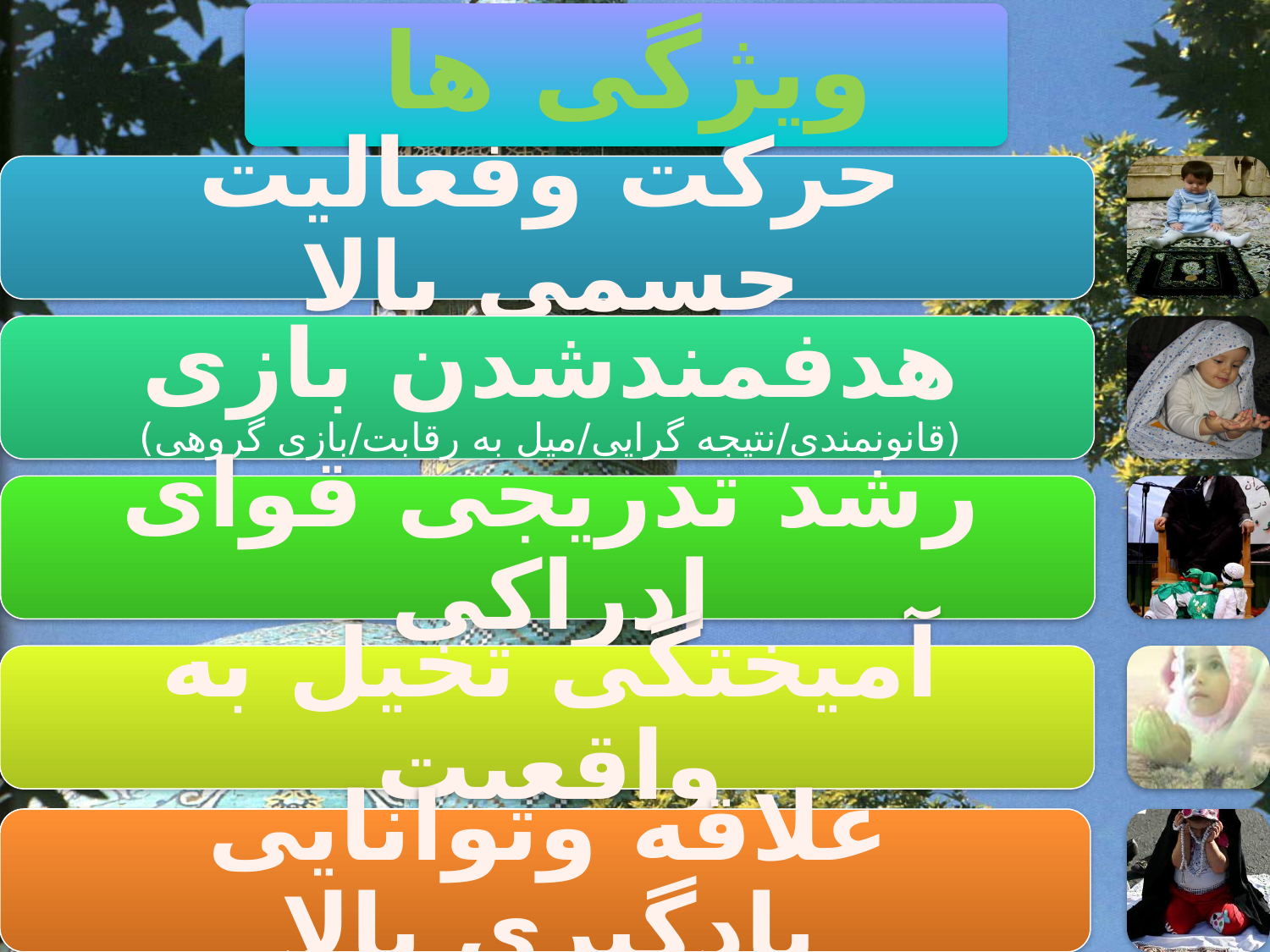

ویژگی ها
حرکت وفعالیت جسمی بالا
هدفمندشدن بازی (قانونمندی/نتیجه گرایی/میل به رقابت/بازی گروهی)
رشد تدریجی قوای ادراکی
آمیختگی تخیل به واقعیت
علاقه وتوانایی یادگیری بالا